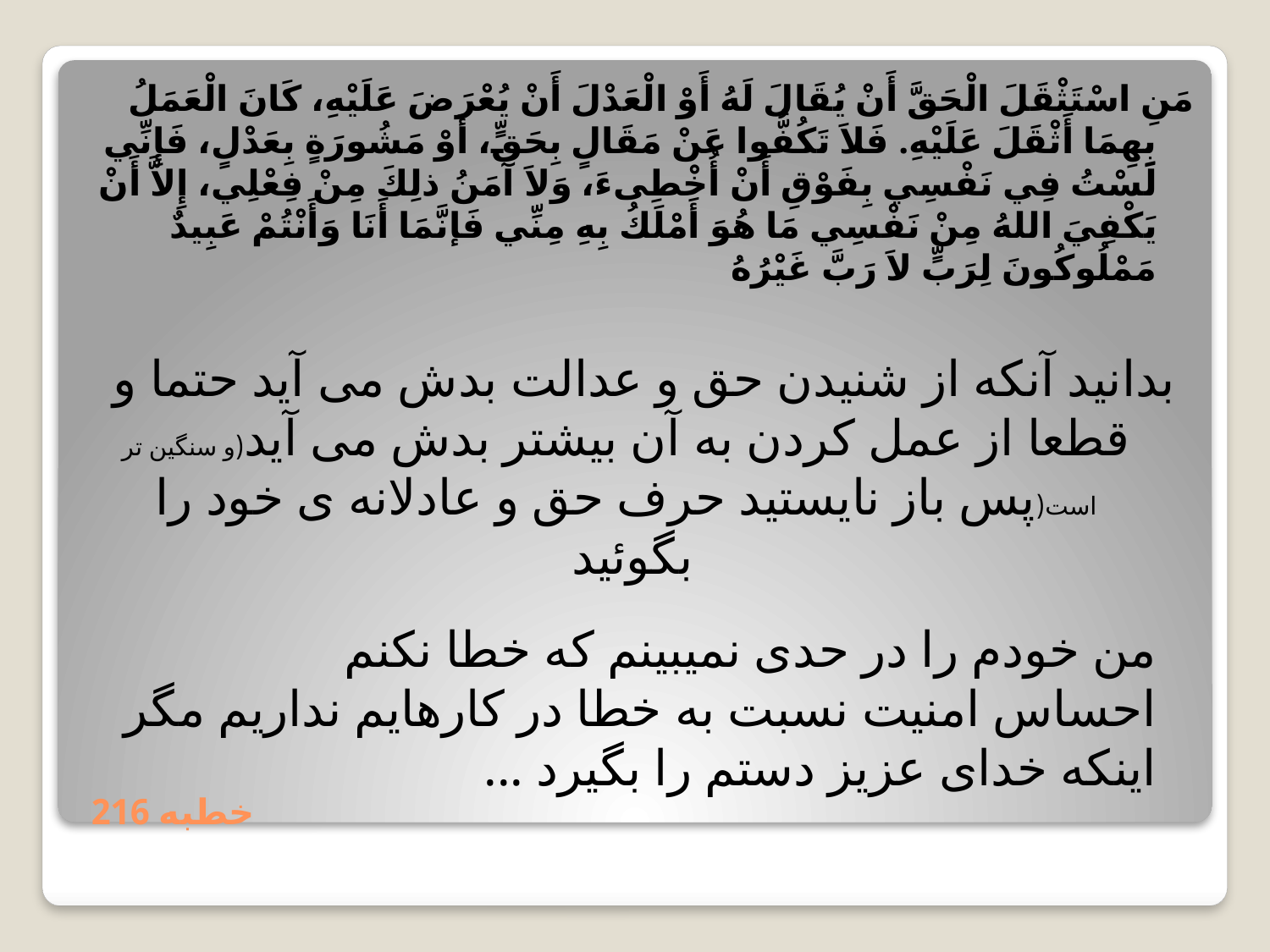

مَنِ اسْتَثْقَلَ الْحَقَّ أَنْ يُقَالَ لَهُ أَوْ الْعَدْلَ أَنْ يُعْرَضَ عَلَيْهِ، كَانَ الْعَمَلُ بِهِمَا أَثْقَلَ عَلَيْهِ. فَلاَ تَكُفُّوا عَنْ مَقَالٍ بِحَقٍّ، أَوْ مَشُورَةٍ بِعَدْلٍ، فَإِنِّي لَسْتُ فِي نَفْسِي بِفَوْقِ أَنْ أُخْطِىءَ، وَلاَ آمَنُ ذلِكَ مِنْ فِعْلِي، إِلاَّ أَنْ يَكْفِيَ اللهُ مِنْ نَفْسِي مَا هُوَ أَمْلَكُ بِهِ مِنِّي فَإنَّمَا أَنَا وَأَنْتُمْ عَبِيدٌ مَمْلُوكُونَ لِرَبٍّ لاَ رَبَّ غَيْرُهُ

بدانید آنکه از شنیدن حق و عدالت بدش می آید حتما و قطعا از عمل کردن به آن بیشتر بدش می آید(و سنگین تر است(پس باز نایستید حرف حق و عادلانه ی خود را بگوئید
من خودم را در حدی نمیبینم که خطا نکنم
احساس امنیت نسبت به خطا در کارهایم نداریم مگر اينكه خدای عزیز دستم را بگیرد ...
# خطبه 216